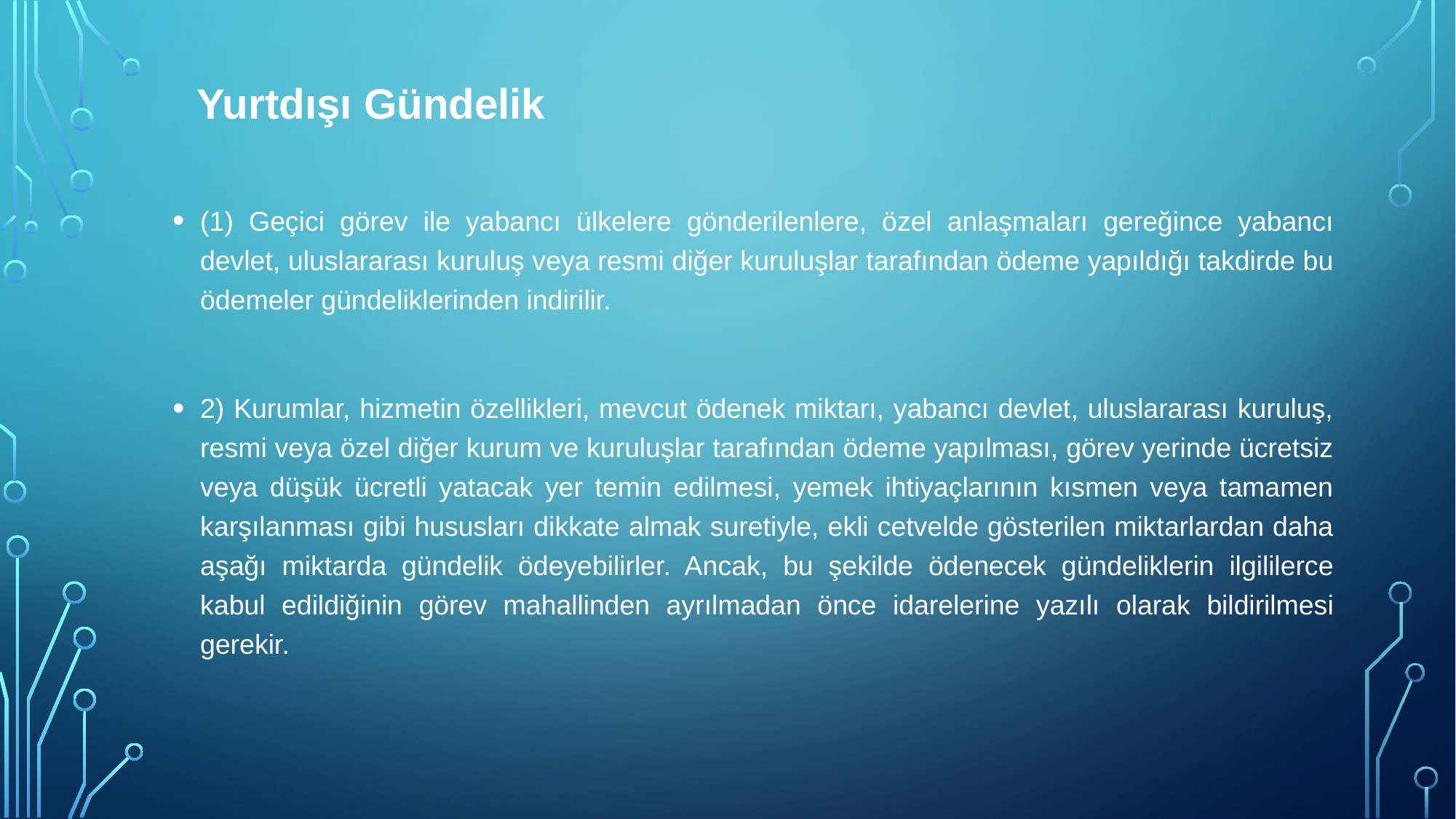

Yurtdışı Gündelik

(1) Geçici görev ile yabancı ülkelere gönderilenlere, özel anlaşmaları gereğince yabancı devlet, uluslararası kuruluş veya resmi diğer kuruluşlar tarafından ödeme yapıldığı takdirde bu ödemeler gündeliklerinden indirilir.

2) Kurumlar, hizmetin özellikleri, mevcut ödenek miktarı, yabancı devlet, uluslararası kuruluş, resmi veya özel diğer kurum ve kuruluşlar tarafından ödeme yapılması, görev yerinde ücretsiz veya düşük ücretli yatacak yer temin edilmesi, yemek ihtiyaçlarının kısmen veya tamamen karşılanması gibi hususları dikkate almak suretiyle, ekli cetvelde gösterilen miktarlardan daha aşağı miktarda gündelik ödeyebilirler. Ancak, bu şekilde ödenecek gündeliklerin ilgililerce kabul edildiğinin görev mahallinden ayrılmadan önce idarelerine yazılı olarak bildirilmesi gerekir.